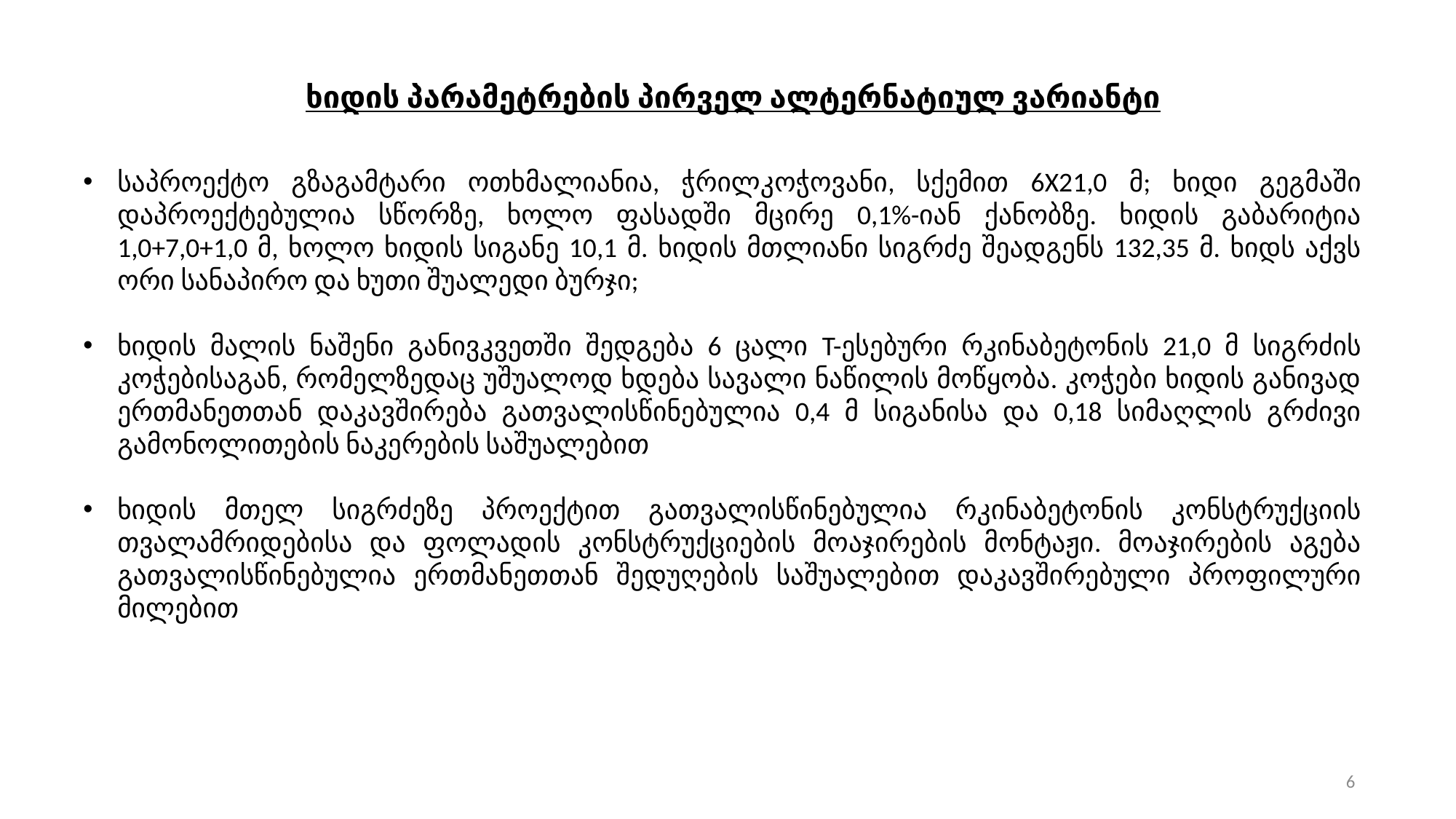

ხიდის პარამეტრების პირველ ალტერნატიულ ვარიანტი
საპროექტო გზაგამტარი ოთხმალიანია, ჭრილკოჭოვანი, სქემით 6X21,0 მ; ხიდი გეგმაში დაპროექტებულია სწორზე, ხოლო ფასადში მცირე 0,1%-იან ქანობზე. ხიდის გაბარიტია 1,0+7,0+1,0 მ, ხოლო ხიდის სიგანე 10,1 მ. ხიდის მთლიანი სიგრძე შეადგენს 132,35 მ. ხიდს აქვს ორი სანაპირო და ხუთი შუალედი ბურჯი;

ხიდის მალის ნაშენი განივკვეთში შედგება 6 ცალი T-ესებური რკინაბეტონის 21,0 მ სიგრძის კოჭებისაგან, რომელზედაც უშუალოდ ხდება სავალი ნაწილის მოწყობა. კოჭები ხიდის განივად ერთმანეთთან დაკავშირება გათვალისწინებულია 0,4 მ სიგანისა და 0,18 სიმაღლის გრძივი გამონოლითების ნაკერების საშუალებით

ხიდის მთელ სიგრძეზე პროექტით გათვალისწინებულია რკინაბეტონის კონსტრუქციის თვალამრიდებისა და ფოლადის კონსტრუქციების მოაჯირების მონტაჟი. მოაჯირების აგება გათვალისწინებულია ერთმანეთთან შედუღების საშუალებით დაკავშირებული პროფილური მილებით

6